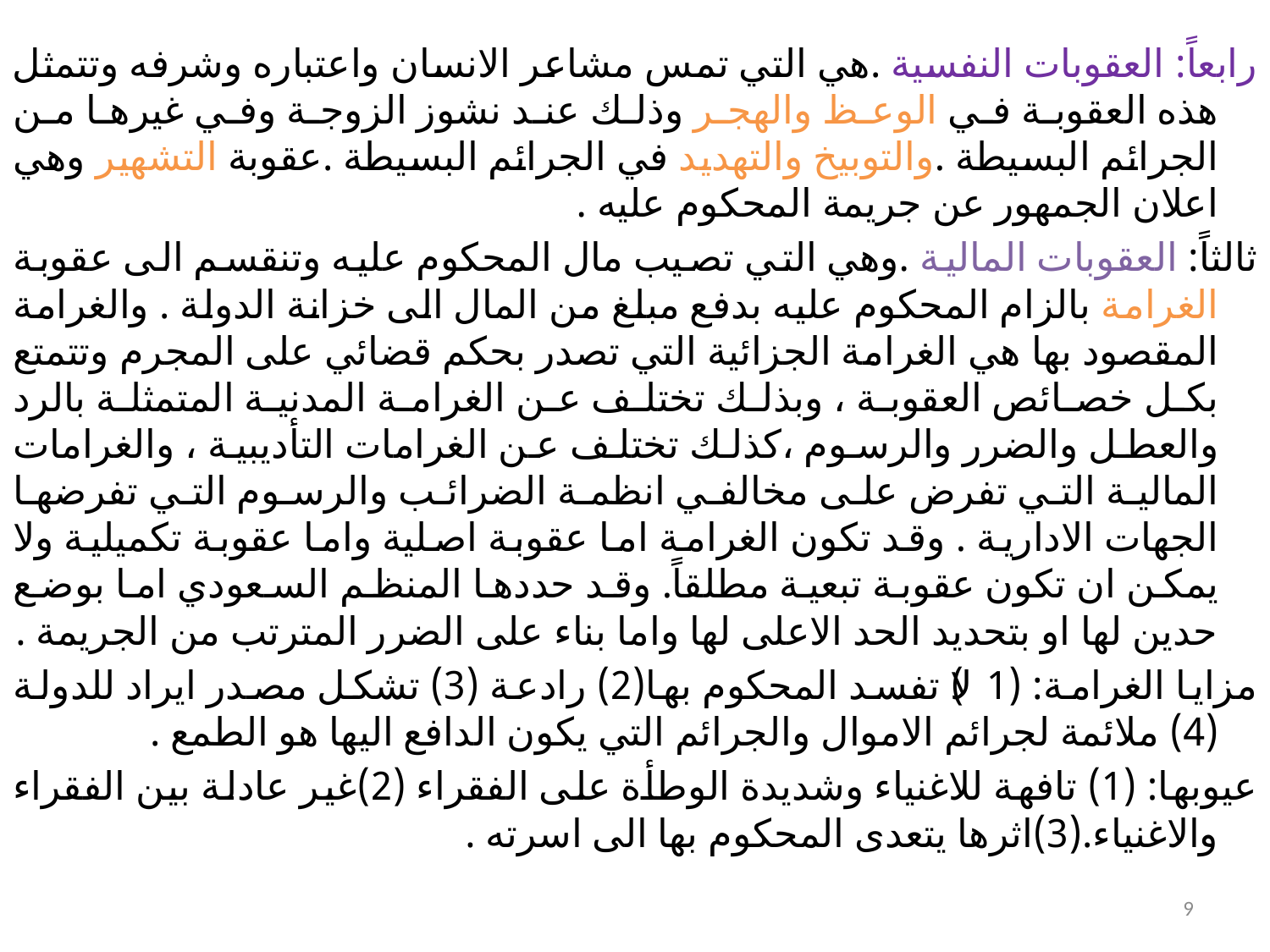

رابعاً: العقوبات النفسية .هي التي تمس مشاعر الانسان واعتباره وشرفه وتتمثل هذه العقوبة في الوعظ والهجر وذلك عند نشوز الزوجة وفي غيرها من الجرائم البسيطة .والتوبيخ والتهديد في الجرائم البسيطة .عقوبة التشهير وهي اعلان الجمهور عن جريمة المحكوم عليه .
ثالثاً: العقوبات المالية .وهي التي تصيب مال المحكوم عليه وتنقسم الى عقوبة الغرامة بالزام المحكوم عليه بدفع مبلغ من المال الى خزانة الدولة . والغرامة المقصود بها هي الغرامة الجزائية التي تصدر بحكم قضائي على المجرم وتتمتع بكل خصائص العقوبة ، وبذلك تختلف عن الغرامة المدنية المتمثلة بالرد والعطل والضرر والرسوم ،كذلك تختلف عن الغرامات التأديبية ، والغرامات المالية التي تفرض على مخالفي انظمة الضرائب والرسوم التي تفرضها الجهات الادارية . وقد تكون الغرامة اما عقوبة اصلية واما عقوبة تكميلية ولا يمكن ان تكون عقوبة تبعية مطلقاً. وقد حددها المنظم السعودي اما بوضع حدين لها او بتحديد الحد الاعلى لها واما بناء على الضرر المترتب من الجريمة .
مزايا الغرامة: (1)لا تفسد المحكوم بها(2) رادعة (3) تشكل مصدر ايراد للدولة (4) ملائمة لجرائم الاموال والجرائم التي يكون الدافع اليها هو الطمع .
عيوبها: (1) تافهة للاغنياء وشديدة الوطأة على الفقراء (2)غير عادلة بين الفقراء والاغنياء.(3)اثرها يتعدى المحكوم بها الى اسرته .
9